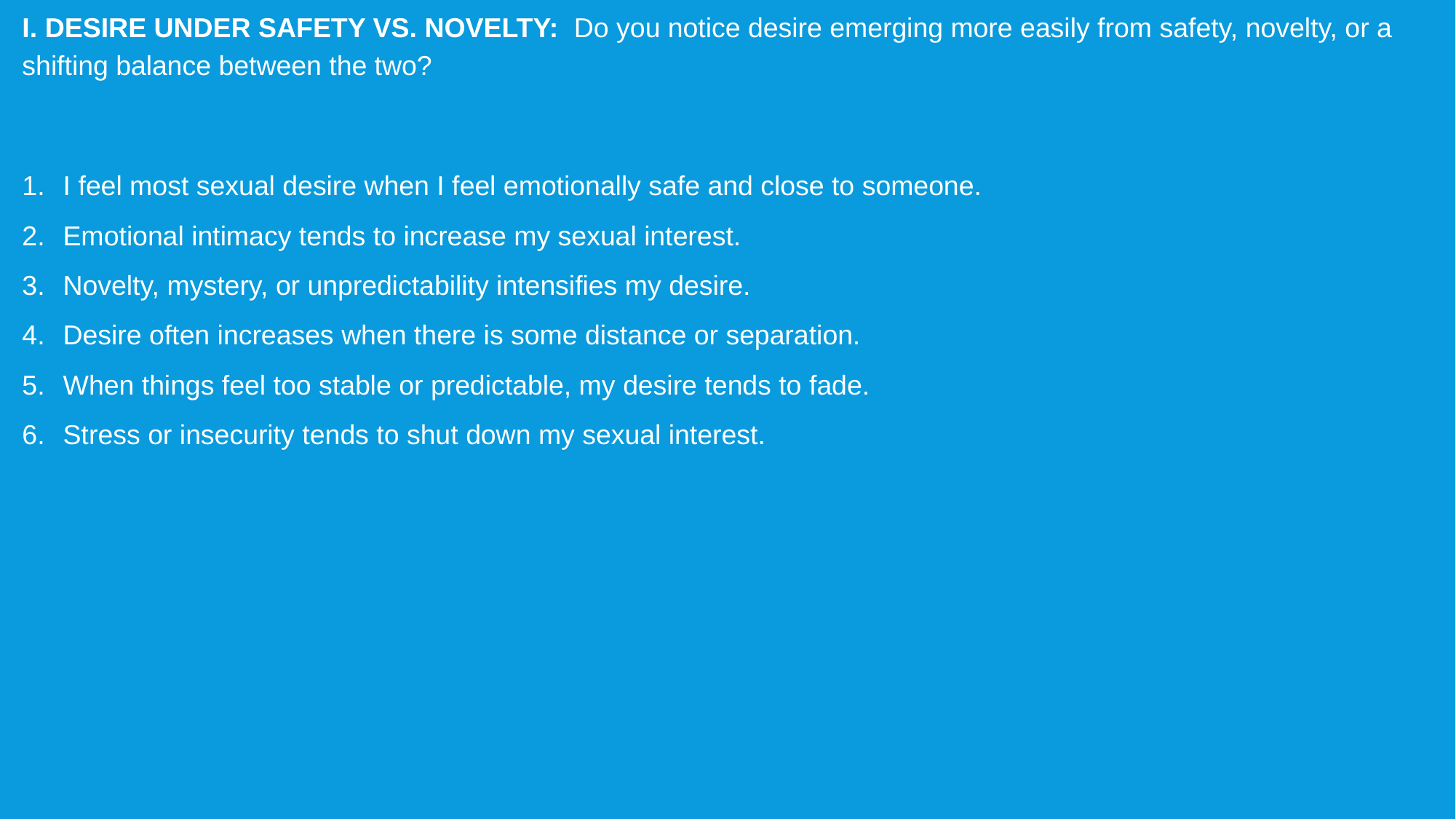

I. DESIRE UNDER SAFETY VS. NOVELTY:  Do you notice desire emerging more easily from safety, novelty, or a shifting balance between the two?

I feel most sexual desire when I feel emotionally safe and close to someone.
Emotional intimacy tends to increase my sexual interest.
Novelty, mystery, or unpredictability intensifies my desire.
Desire often increases when there is some distance or separation.
When things feel too stable or predictable, my desire tends to fade.
Stress or insecurity tends to shut down my sexual interest.